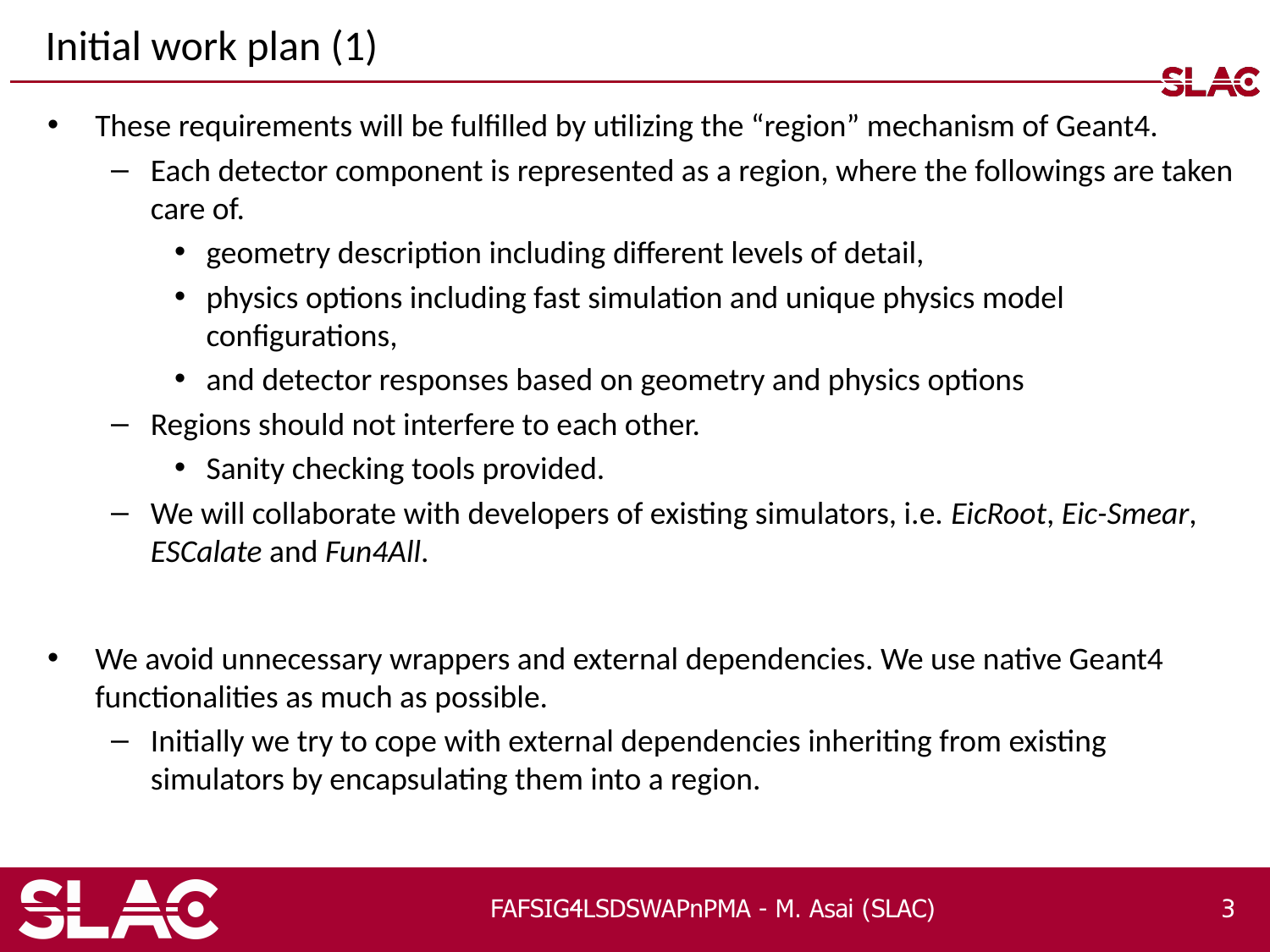

# Initial work plan (1)
These requirements will be fulfilled by utilizing the “region” mechanism of Geant4.
Each detector component is represented as a region, where the followings are taken care of.
geometry description including different levels of detail,
physics options including fast simulation and unique physics model configurations,
and detector responses based on geometry and physics options
Regions should not interfere to each other.
Sanity checking tools provided.
We will collaborate with developers of existing simulators, i.e. EicRoot, Eic-Smear, ESCalate and Fun4All.

We avoid unnecessary wrappers and external dependencies. We use native Geant4 functionalities as much as possible.
Initially we try to cope with external dependencies inheriting from existing simulators by encapsulating them into a region.
FAFSIG4LSDSWAPnPMA - M. Asai (SLAC)
3